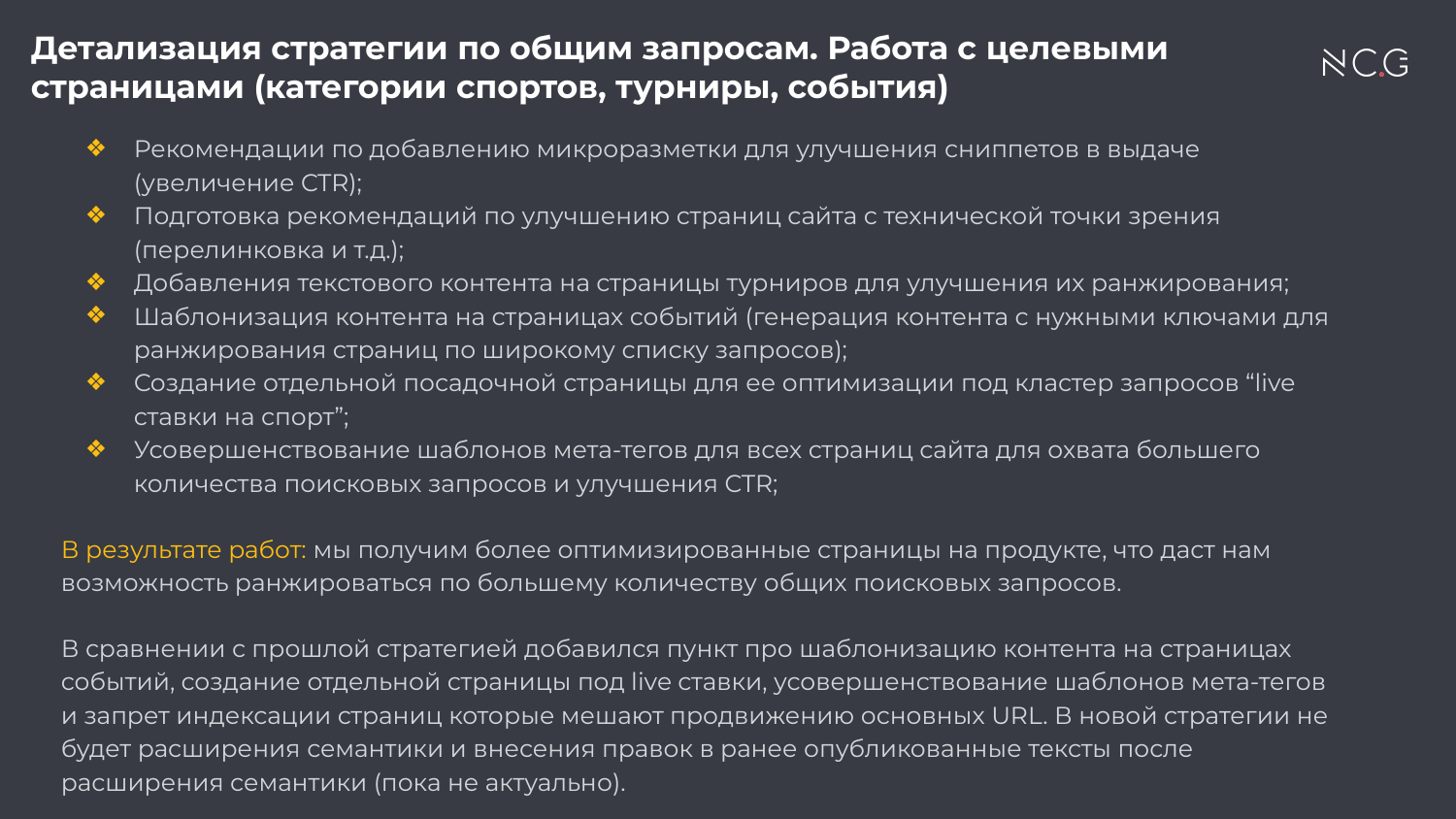

# Детализация стратегии по общим запросам. Работа с целевыми страницами (категории спортов, турниры, события)

Рекомендации по добавлению микроразметки для улучшения сниппетов в выдаче (увеличение CTR);
Подготовка рекомендаций по улучшению страниц сайта с технической точки зрения (перелинковка и т.д.);
Добавления текстового контента на страницы турниров для улучшения их ранжирования;
Шаблонизация контента на страницах событий (генерация контента с нужными ключами для ранжирования страниц по широкому списку запросов);
Создание отдельной посадочной страницы для ее оптимизации под кластер запросов “live ставки на спорт”;
Усовершенствование шаблонов мета-тегов для всех страниц сайта для охвата большего количества поисковых запросов и улучшения CTR;
В результате работ: мы получим более оптимизированные страницы на продукте, что даст нам возможность ранжироваться по большему количеству общих поисковых запросов.
В сравнении с прошлой стратегией добавился пункт про шаблонизацию контента на страницах событий, создание отдельной страницы под live ставки, усовершенствование шаблонов мета-тегов и запрет индексации страниц которые мешают продвижению основных URL. В новой стратегии не будет расширения семантики и внесения правок в ранее опубликованные тексты после расширения семантики (пока не актуально).